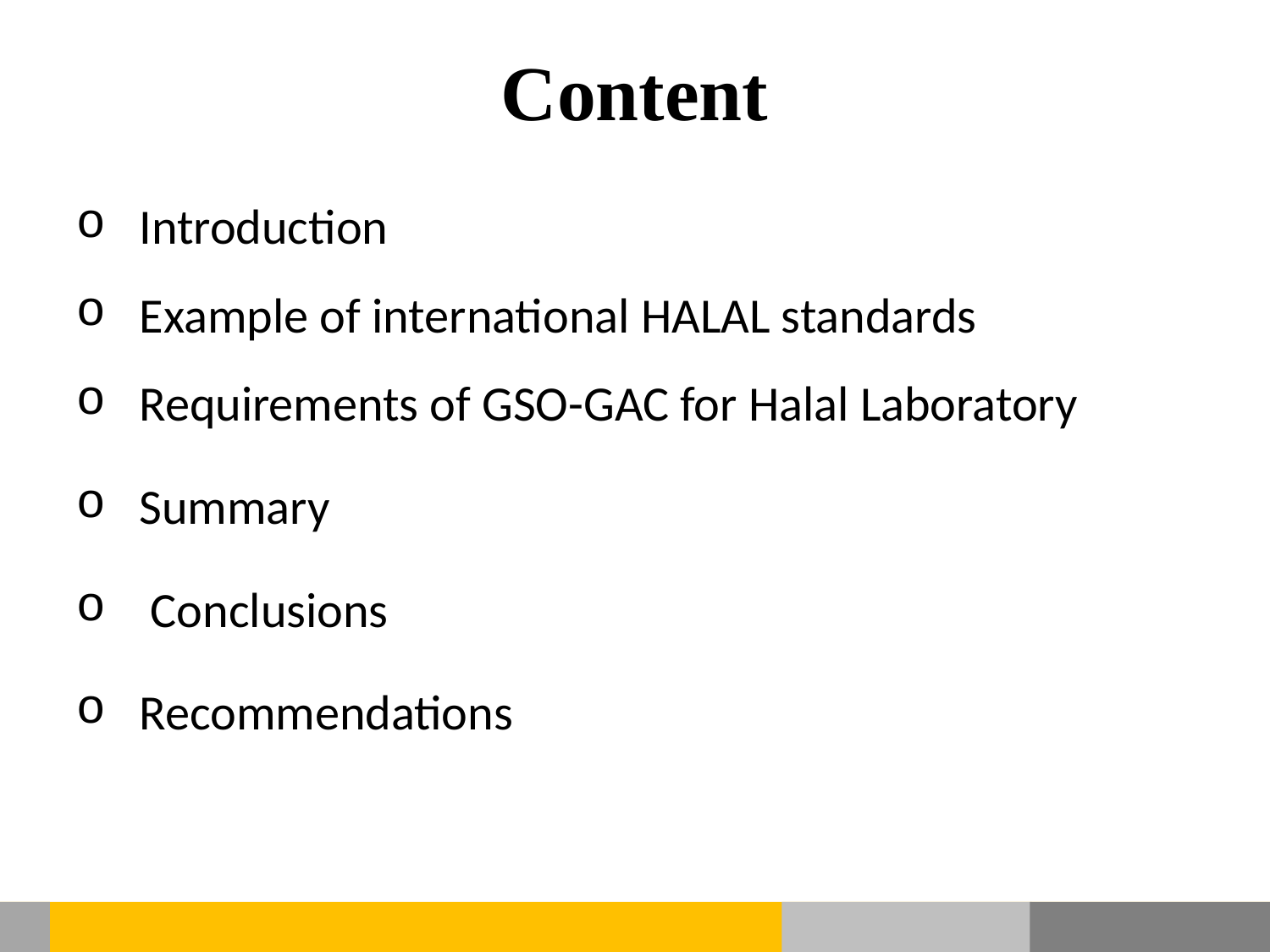

Content
Introduction
Example of international HALAL standards
Requirements of GSO-GAC for Halal Laboratory
Summary
 Conclusions
Recommendations